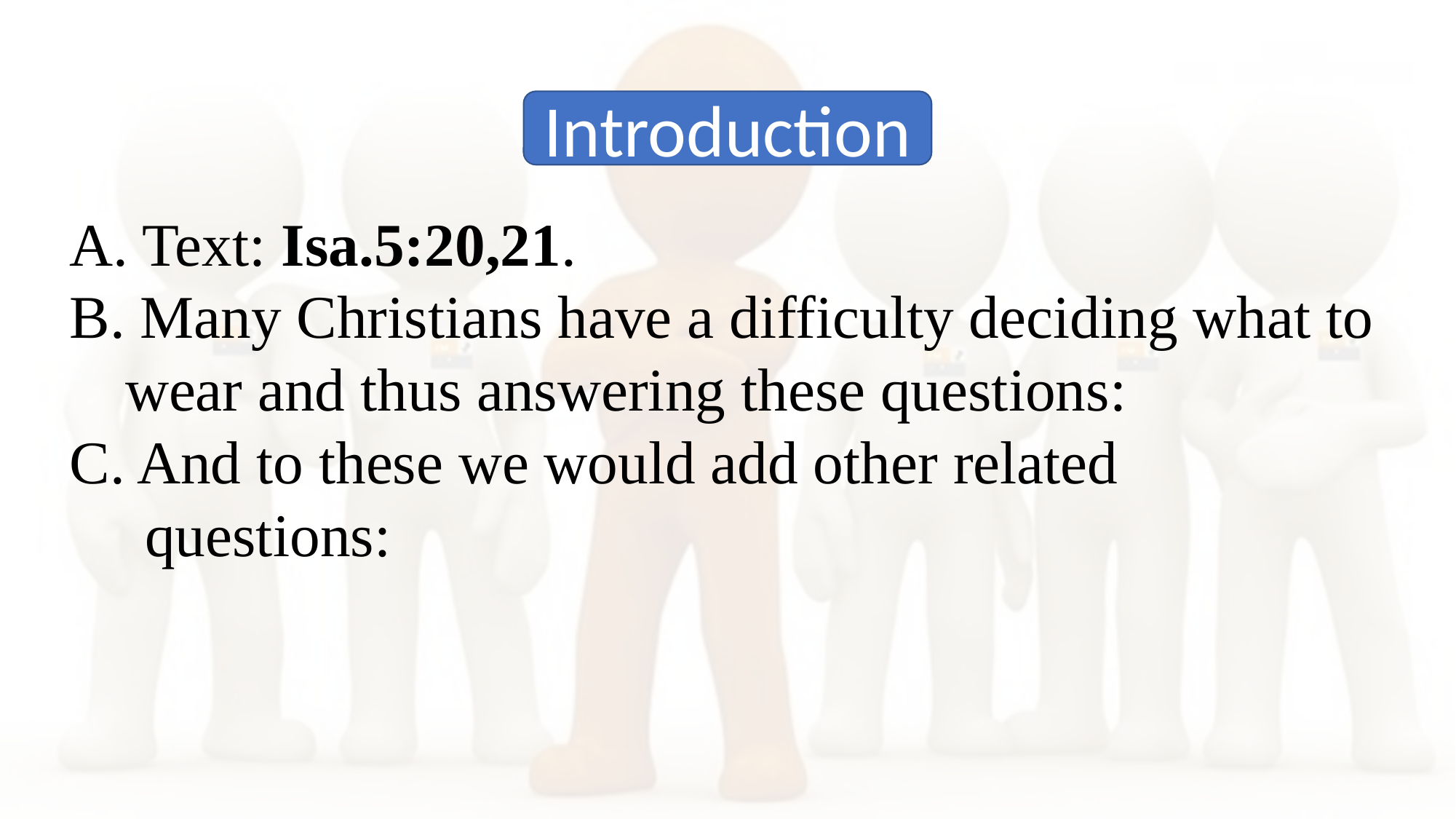

Introduction
A. Text: Isa.5:20,21.
B. Many Christians have a difficulty deciding what to wear and thus answering these questions:
C. And to these we would add other related questions: